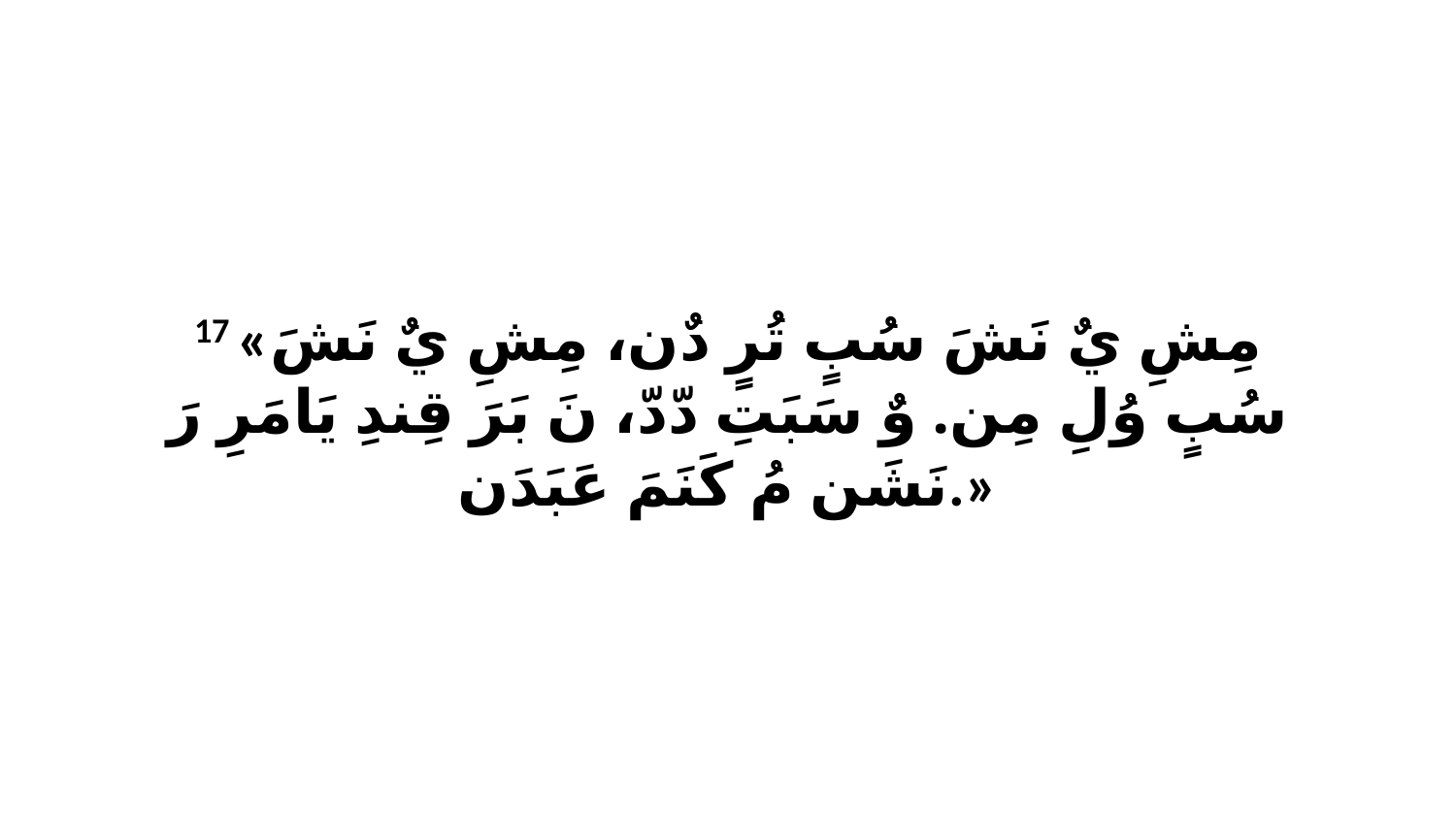

17 «مِشِ يٌ نَشَ سُبٍ تُرٍ دٌن، مِشِ يٌ نَشَ سُبٍ وُلِ مِن. وٌ سَبَتِ دّدّ، نَ بَرَ قِندِ يَامَرِ رَ نَشَن مُ كَنَمَ عَبَدَن.»